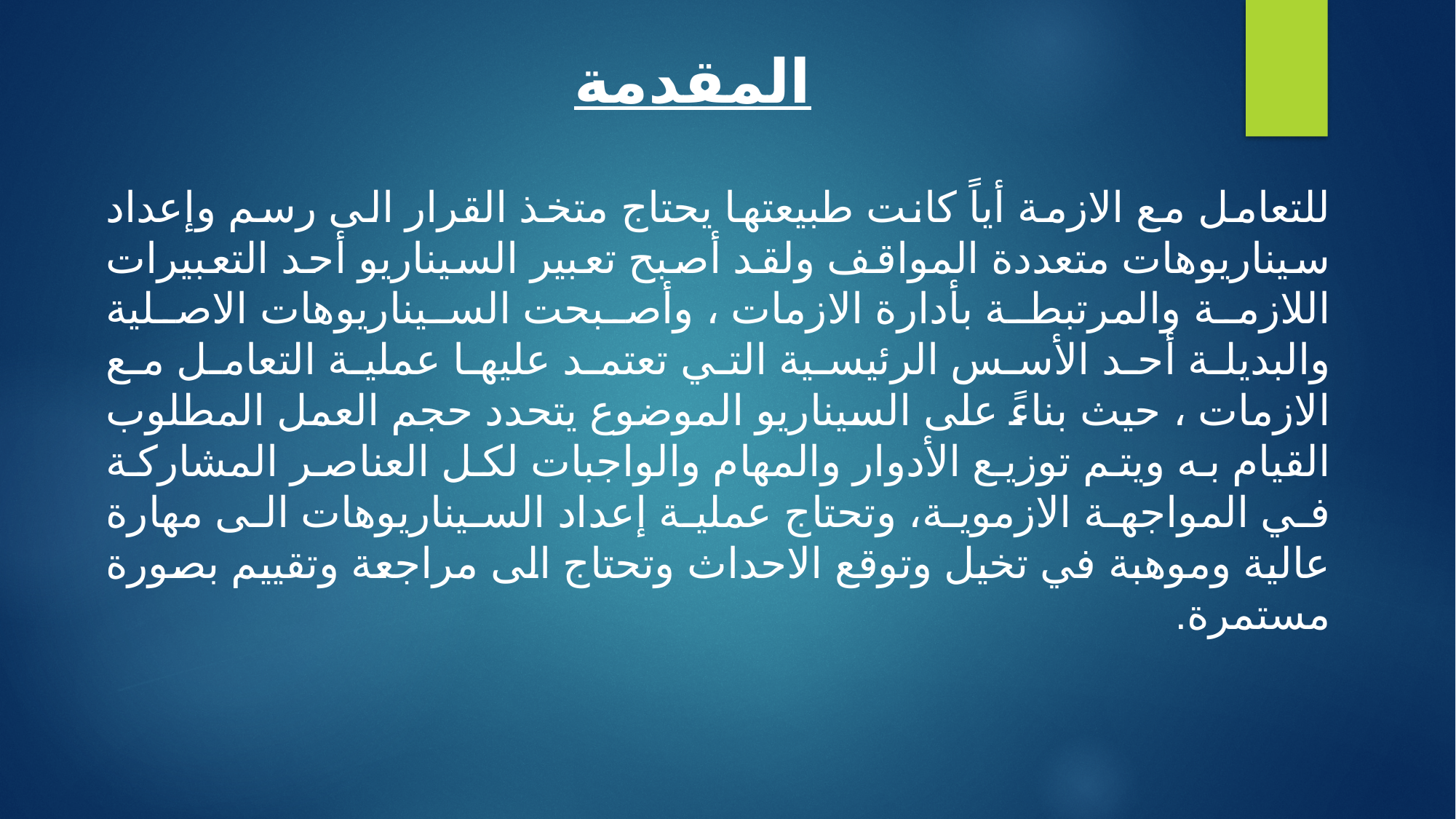

# المقدمة
للتعامل مع الازمة أياً كانت طبيعتها يحتاج متخذ القرار الى رسم وإعداد سيناريوهات متعددة المواقف ولقد أصبح تعبير السيناريو أحد التعبيرات اللازمة والمرتبطة بأدارة الازمات ، وأصبحت السيناريوهات الاصلية والبديلة أحد الأسس الرئيسية التي تعتمد عليها عملية التعامل مع الازمات ، حيث بناءً على السيناريو الموضوع يتحدد حجم العمل المطلوب القيام به ويتم توزيع الأدوار والمهام والواجبات لكل العناصر المشاركة في المواجهة الازموية، وتحتاج عملية إعداد السيناريوهات الى مهارة عالية وموهبة في تخيل وتوقع الاحداث وتحتاج الى مراجعة وتقييم بصورة مستمرة.